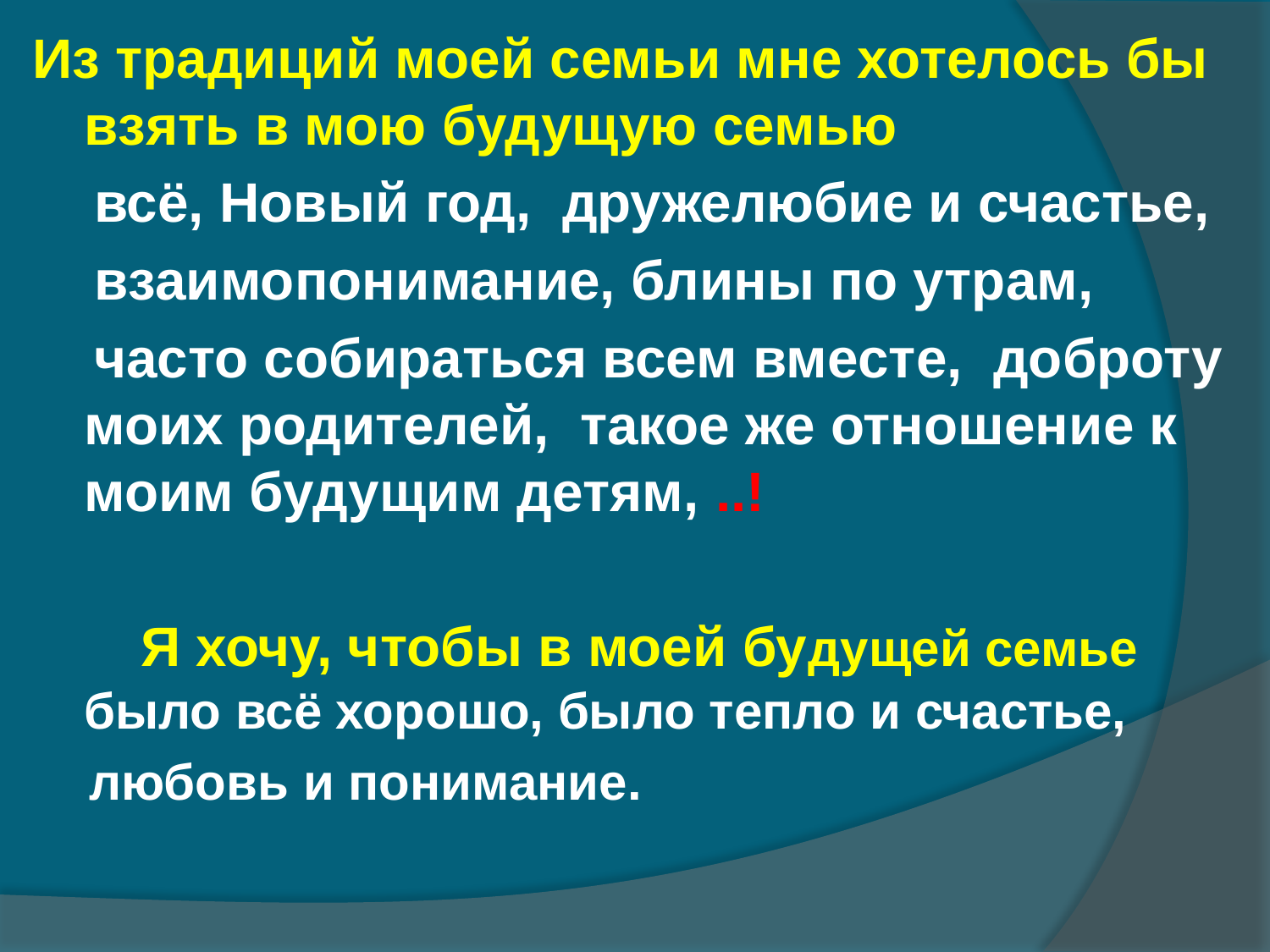

Из традиций моей семьи мне хотелось бы взять в мою будущую семью
    всё, Новый год,  дружелюбие и счастье,
    взаимопонимание, блины по утрам,
    часто собираться всем вместе,  доброту моих родителей,  такое же отношение к моим будущим детям, ..!

       Я хочу, чтобы в моей будущей семье  было всё хорошо, было тепло и счастье,
    любовь и понимание.